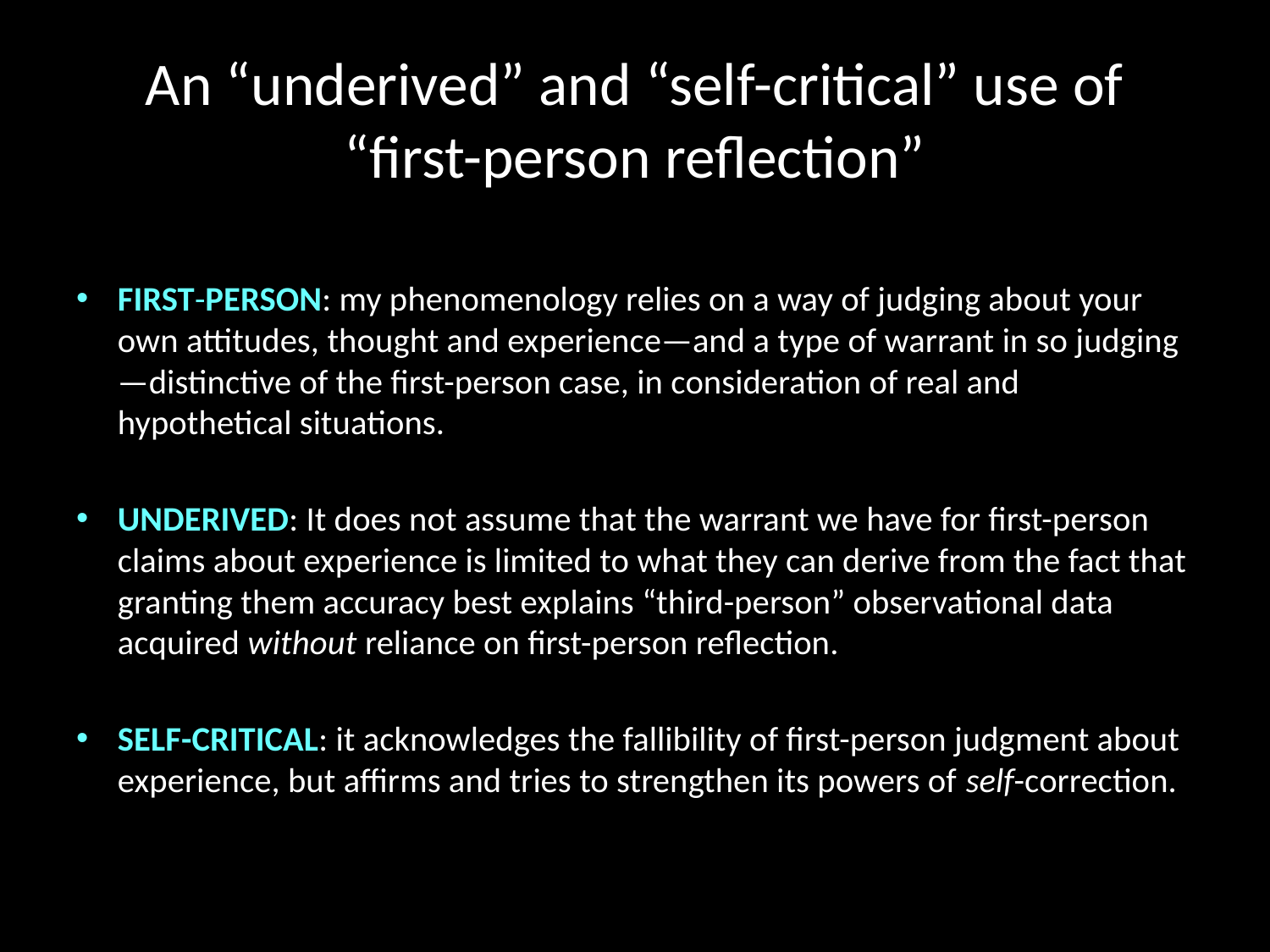

# An “underived” and “self-critical” use of “first-person reflection”

FIRST-PERSON: my phenomenology relies on a way of judging about your own attitudes, thought and experience—and a type of warrant in so judging—distinctive of the first-person case, in consideration of real and hypothetical situations.

UNDERIVED: It does not assume that the warrant we have for first-person claims about experience is limited to what they can derive from the fact that granting them accuracy best explains “third-person” observational data acquired without reliance on first-person reflection.

SELF-CRITICAL: it acknowledges the fallibility of first-person judgment about experience, but affirms and tries to strengthen its powers of self-correction.